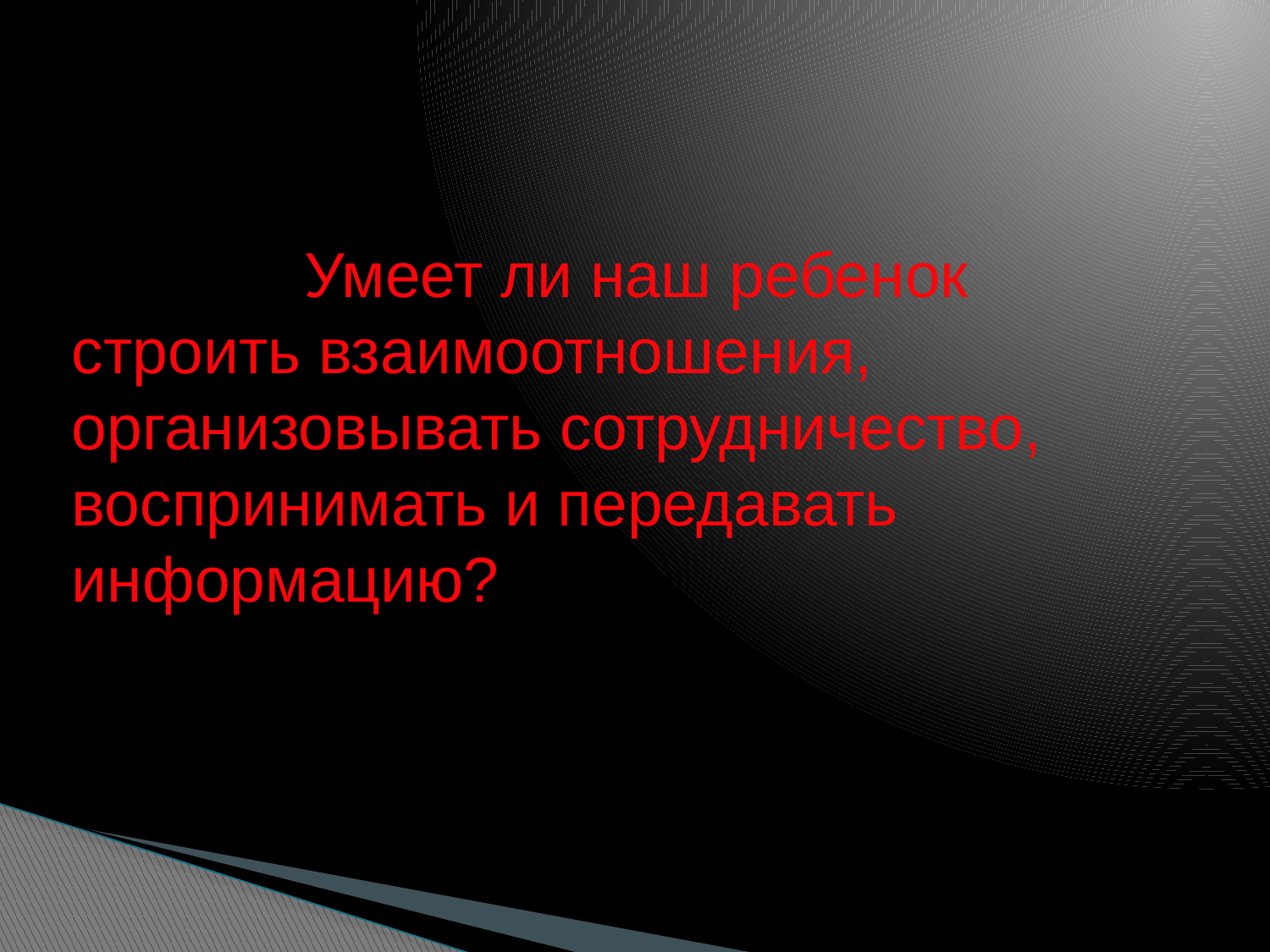

Умеет ли наш ребенок строить взаимоотношения, организовывать сотрудничество, воспринимать и передавать информацию?